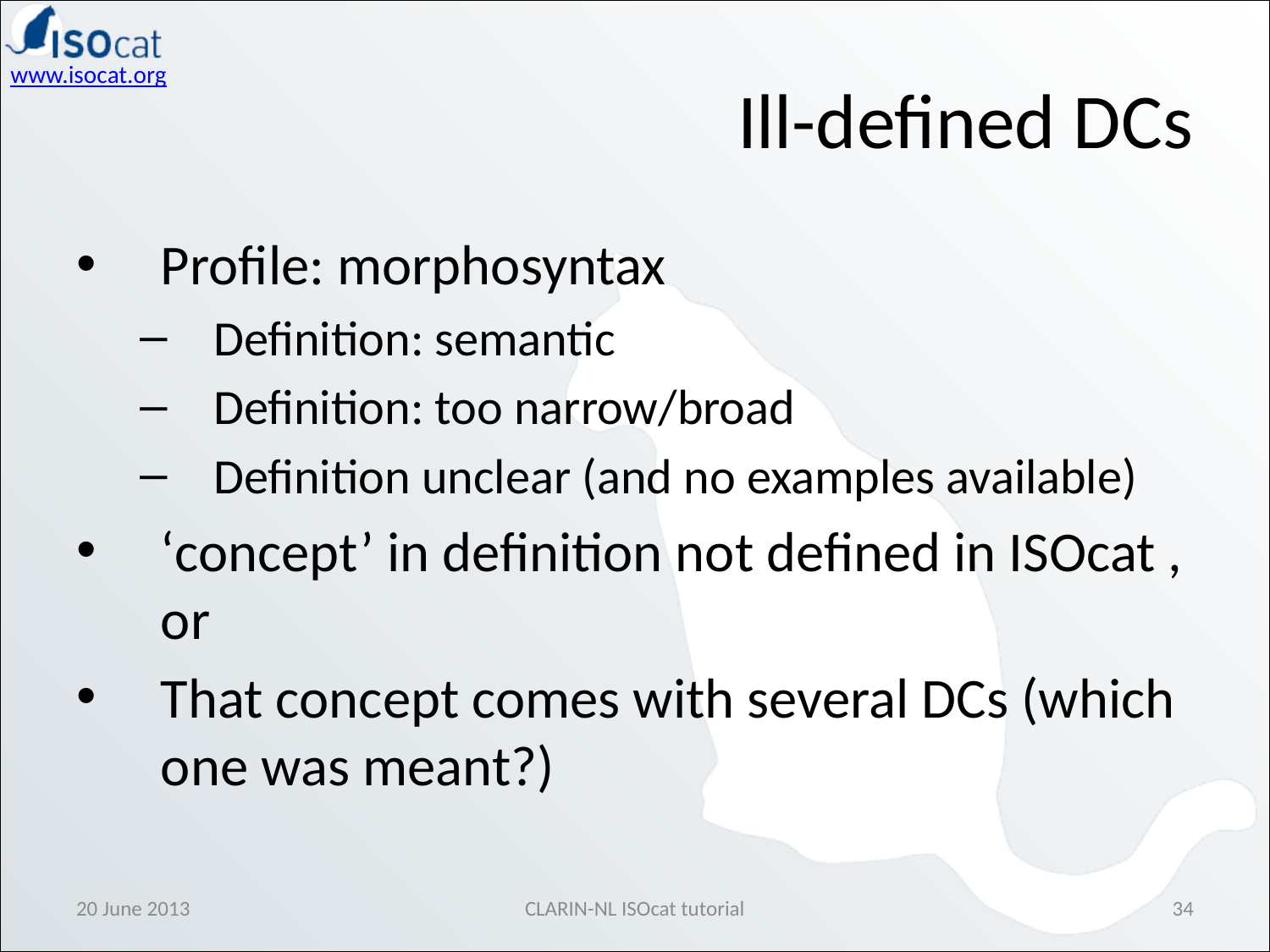

Ill-defined DCs
Profile: morphosyntax
Definition: semantic
Definition: too narrow/broad
Definition unclear (and no examples available)
‘concept’ in definition not defined in ISOcat , or
That concept comes with several DCs (which one was meant?)

20 June 2013
CLARIN-NL ISOcat tutorial
34